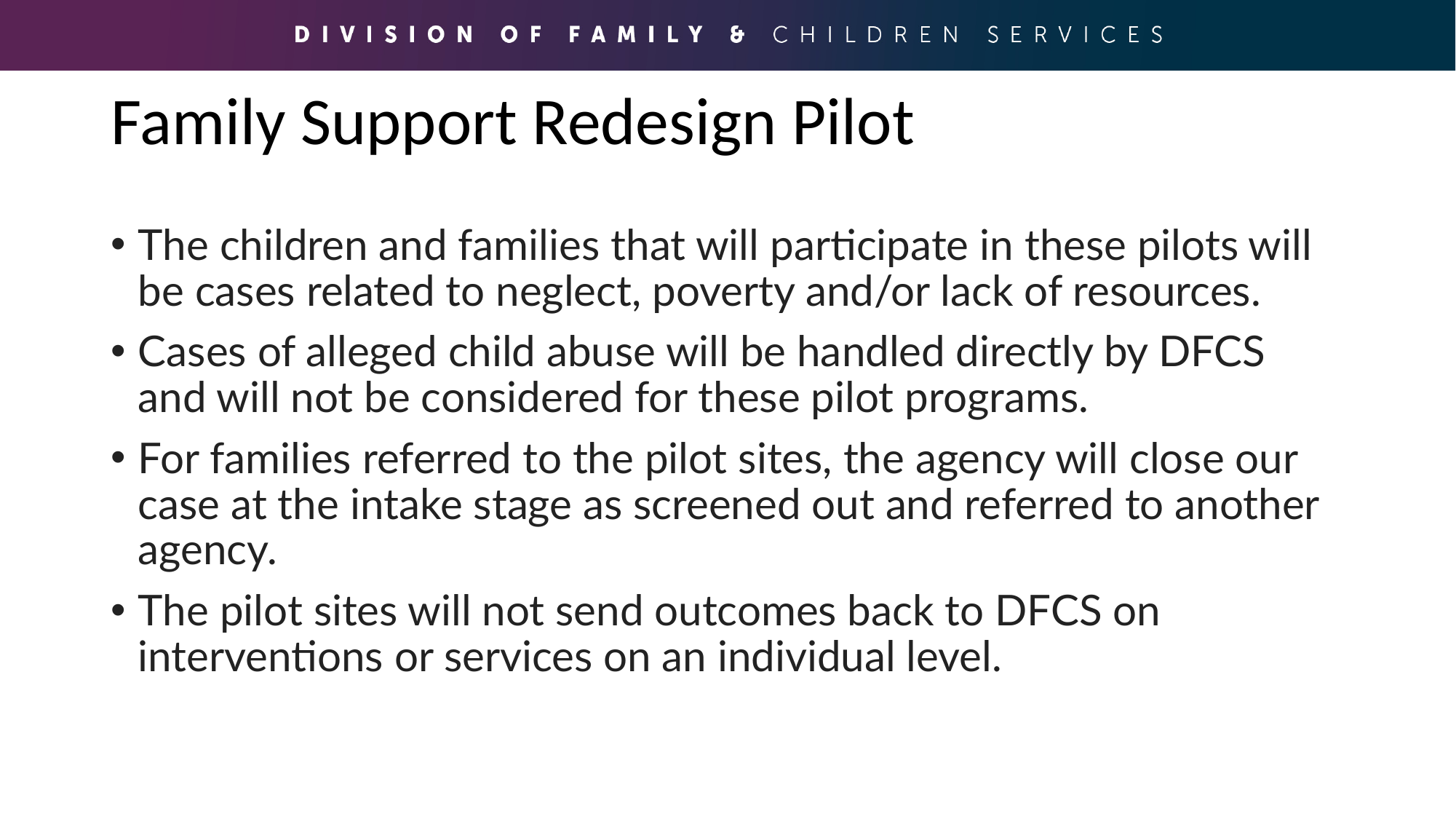

# Family Support Redesign Pilot
The children and families that will participate in these pilots will be cases related to neglect, poverty and/or lack of resources.
Cases of alleged child abuse will be handled directly by DFCS and will not be considered for these pilot programs.
For families referred to the pilot sites, the agency will close our case at the intake stage as screened out and referred to another agency.
The pilot sites will not send outcomes back to DFCS on interventions or services on an individual level.